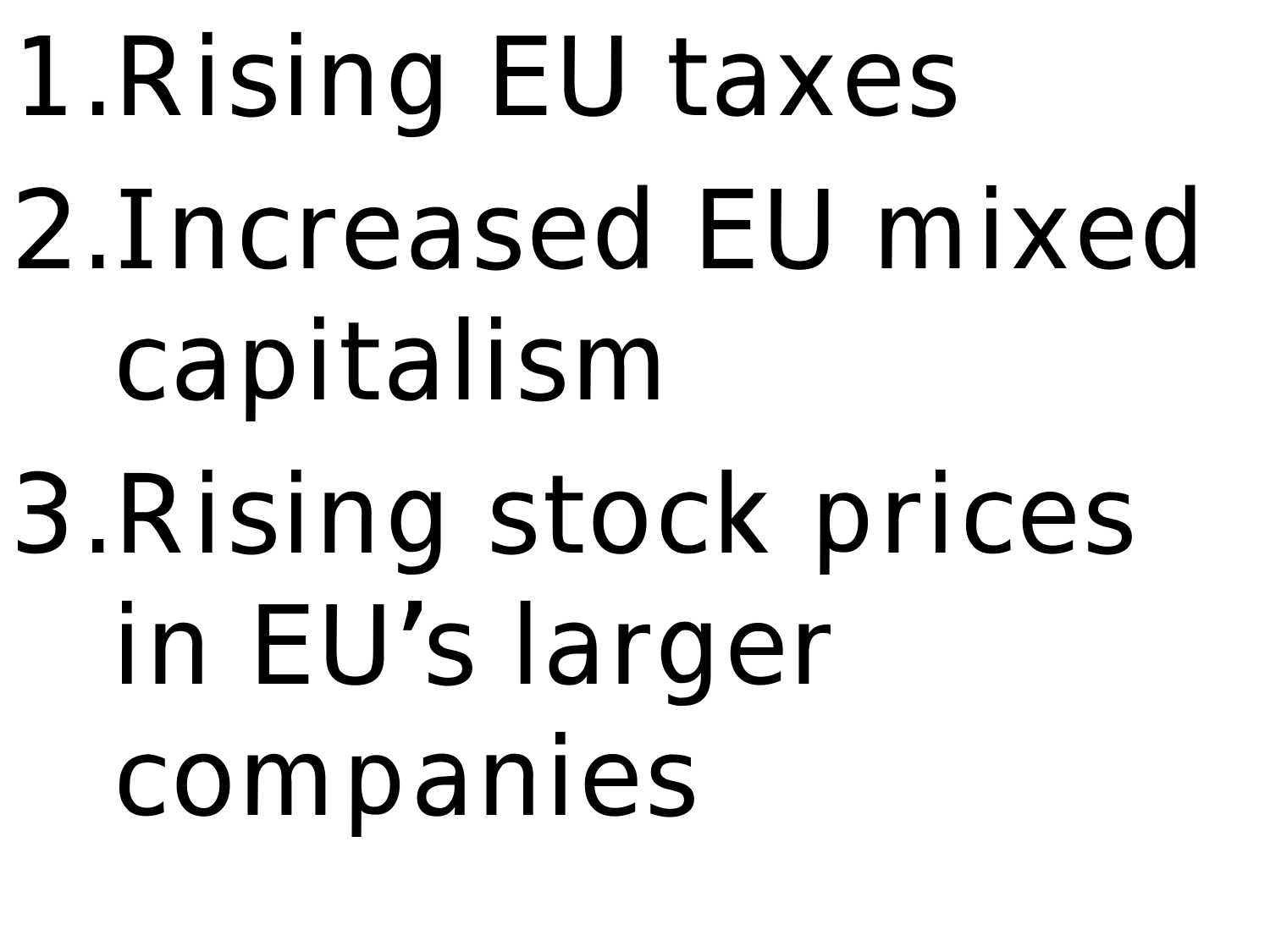

Rising EU taxes
Increased EU mixed capitalism
Rising stock prices in EU’s larger companies